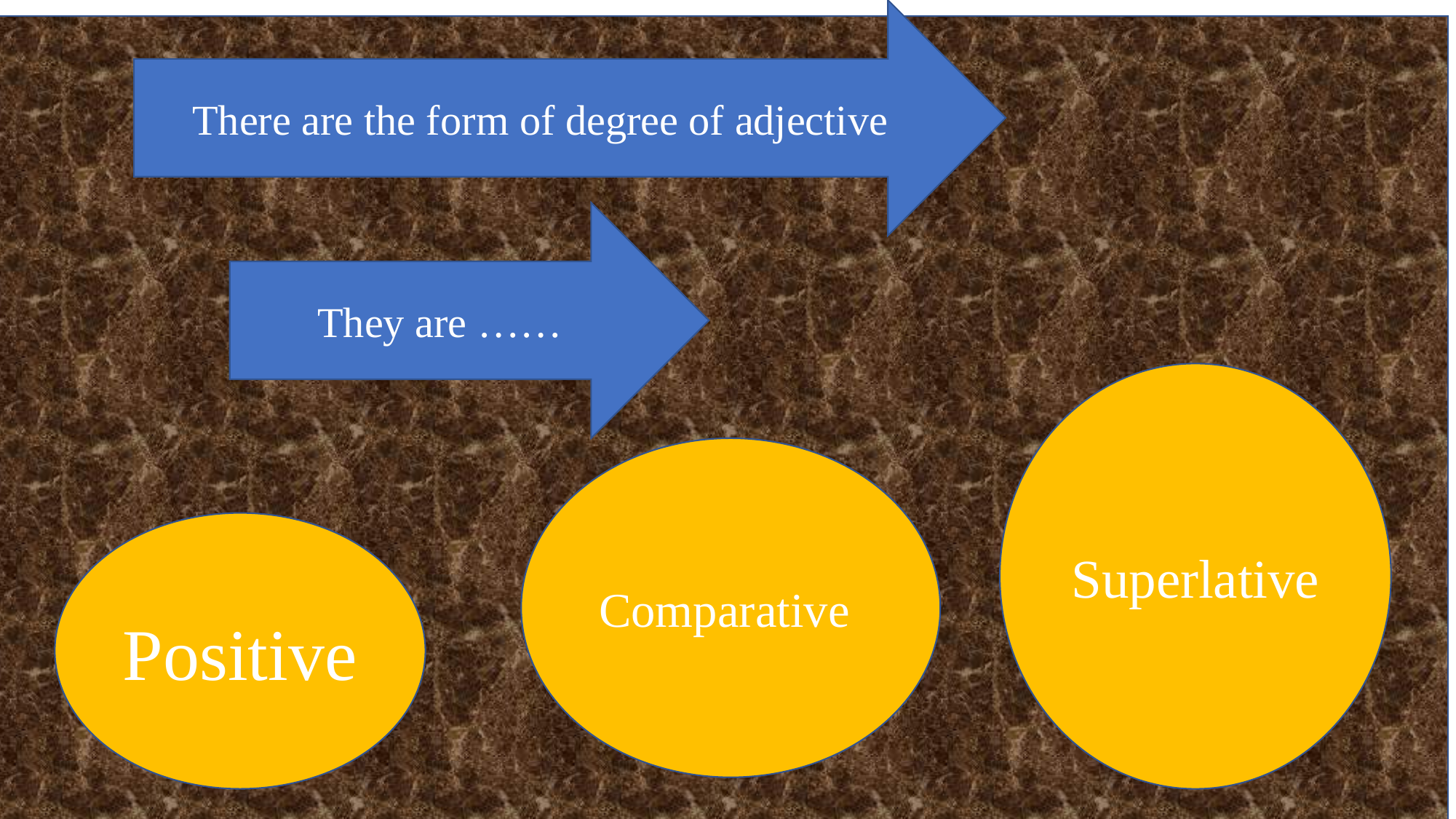

There are the form of degree of adjective

They are ……
Superlative
Comparative
Positive